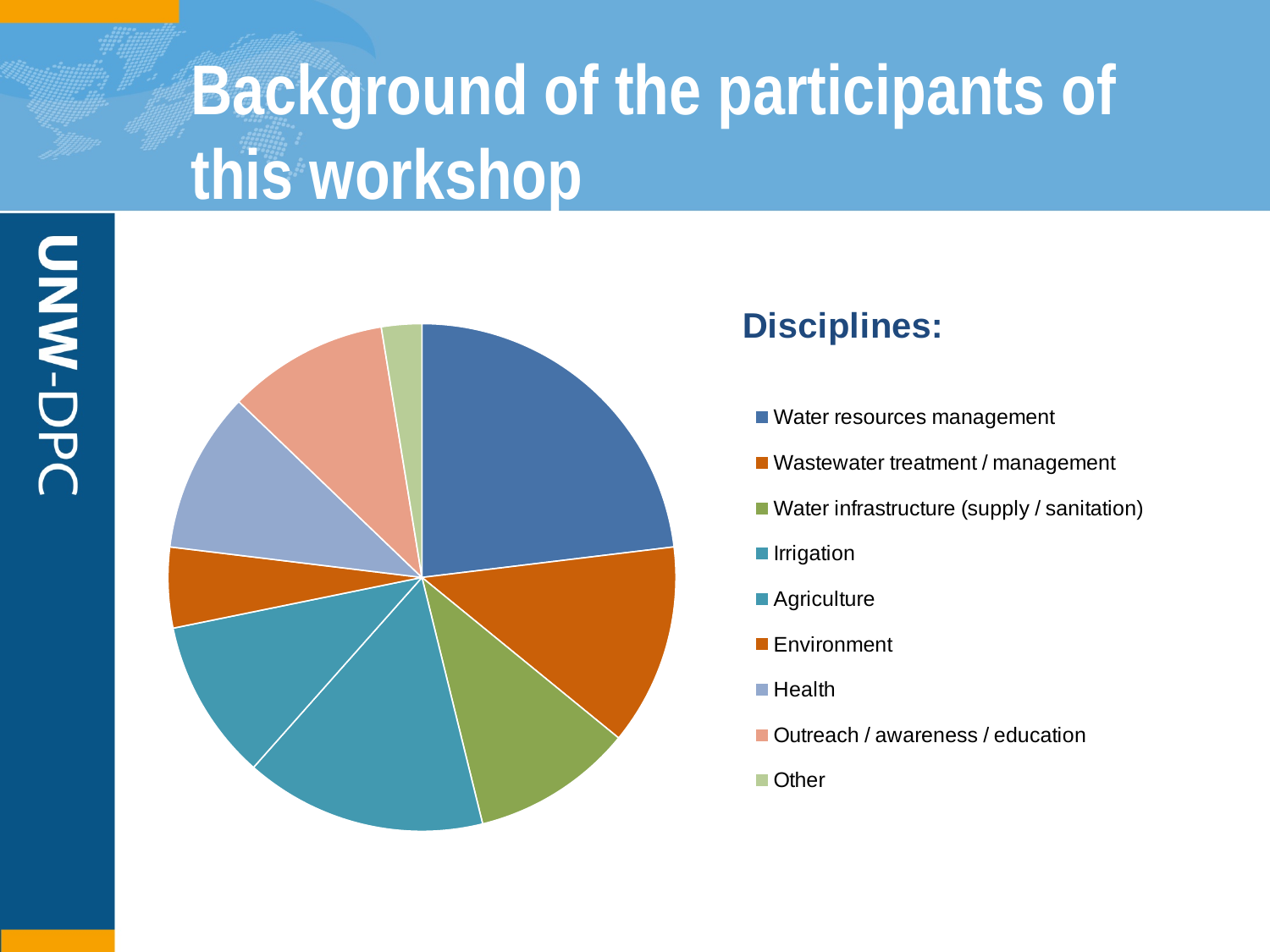

# Background of the participants of this workshop

### Chart: Disciplines:

| Category |  |
|---|---|
| Water resources management | 9.0 |
| Wastewater treatment / management | 5.0 |
| Water infrastructure (supply / sanitation) | 4.0 |
| Irrigation | 6.0 |
| Agriculture | 4.0 |
| Environment | 2.0 |
| Health | 4.0 |
| Outreach / awareness / education | 4.0 |
| Other | 1.0 |